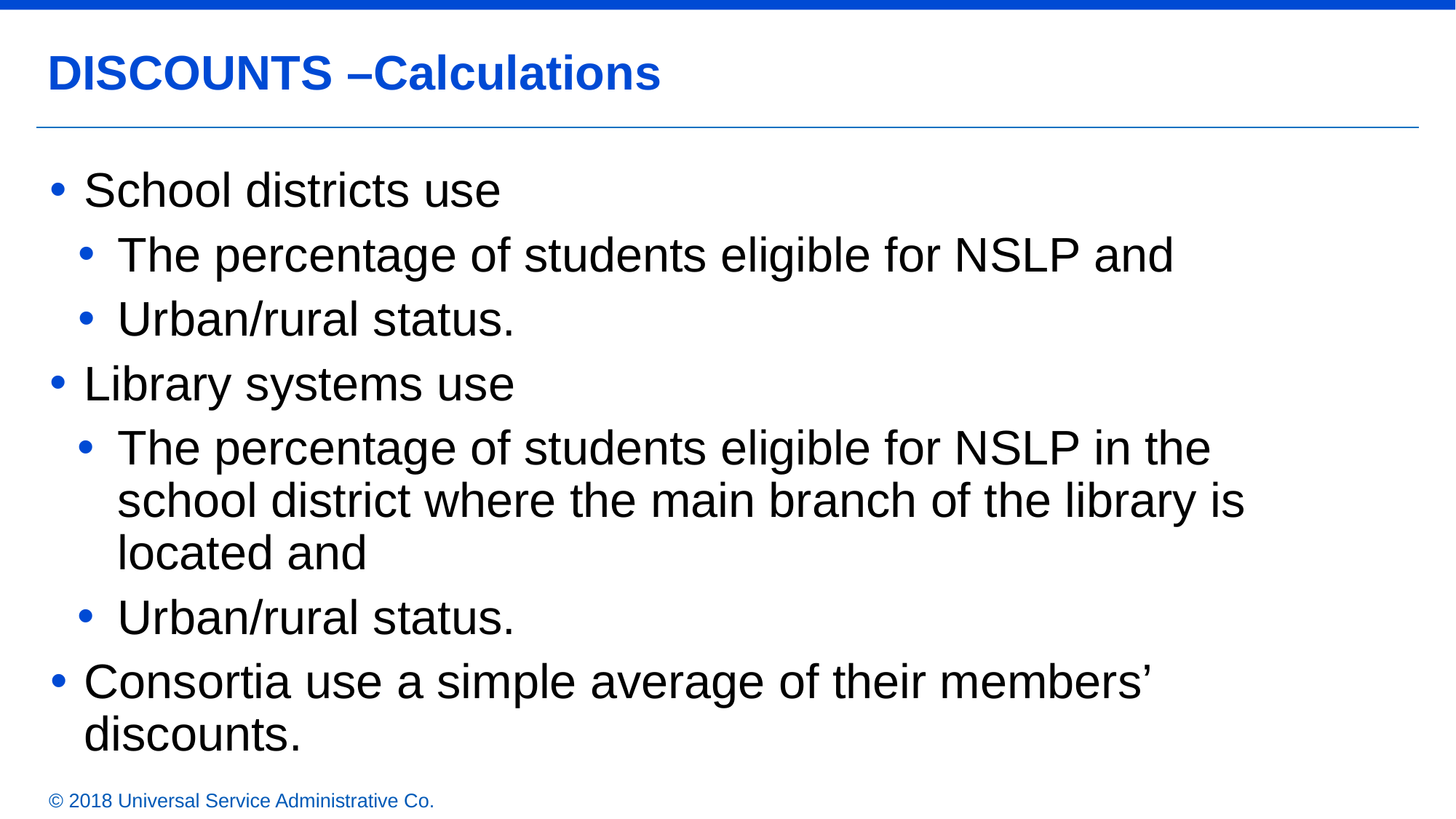

DISCOUNTS –Calculations
School districts use
The percentage of students eligible for NSLP and
Urban/rural status.
Library systems use
The percentage of students eligible for NSLP in the school district where the main branch of the library is located and
Urban/rural status.
Consortia use a simple average of their members’ discounts.
© 2018 Universal Service Administrative Co.